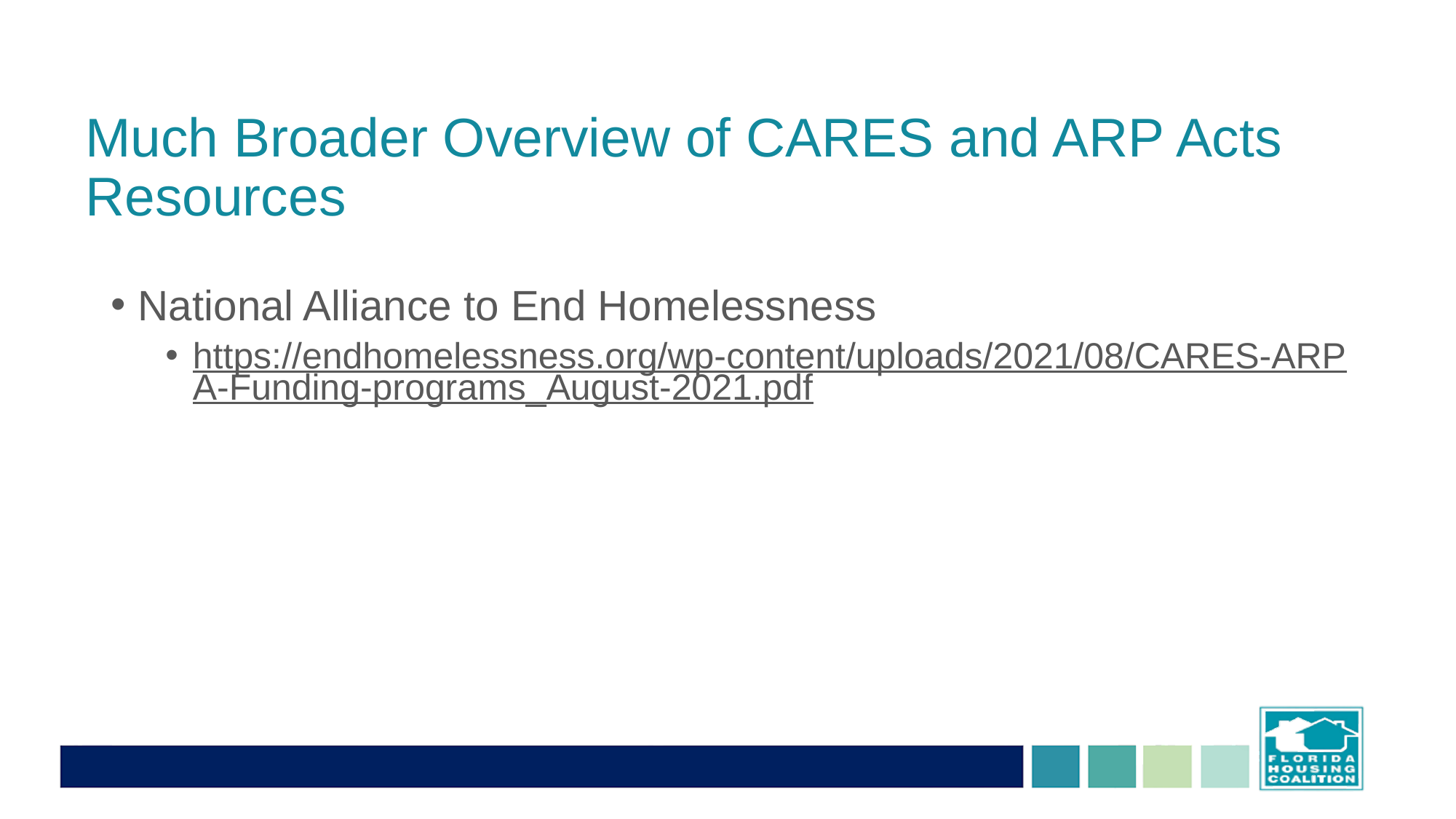

# Much Broader Overview of CARES and ARP Acts Resources
National Alliance to End Homelessness
https://endhomelessness.org/wp-content/uploads/2021/08/CARES-ARPA-Funding-programs_August-2021.pdf